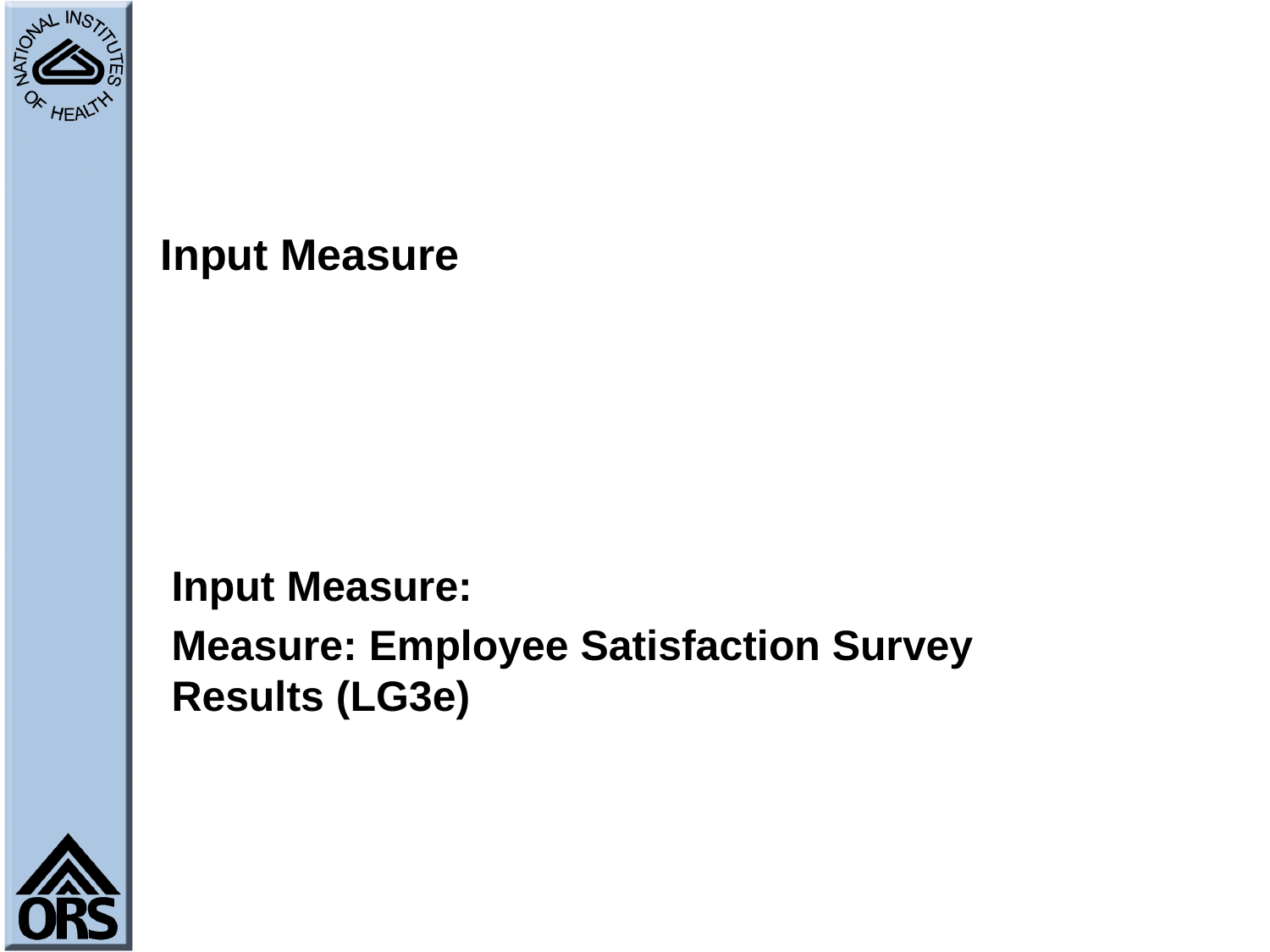

# Input Measure

Input Measure:
Measure: Employee Satisfaction Survey Results (LG3e)